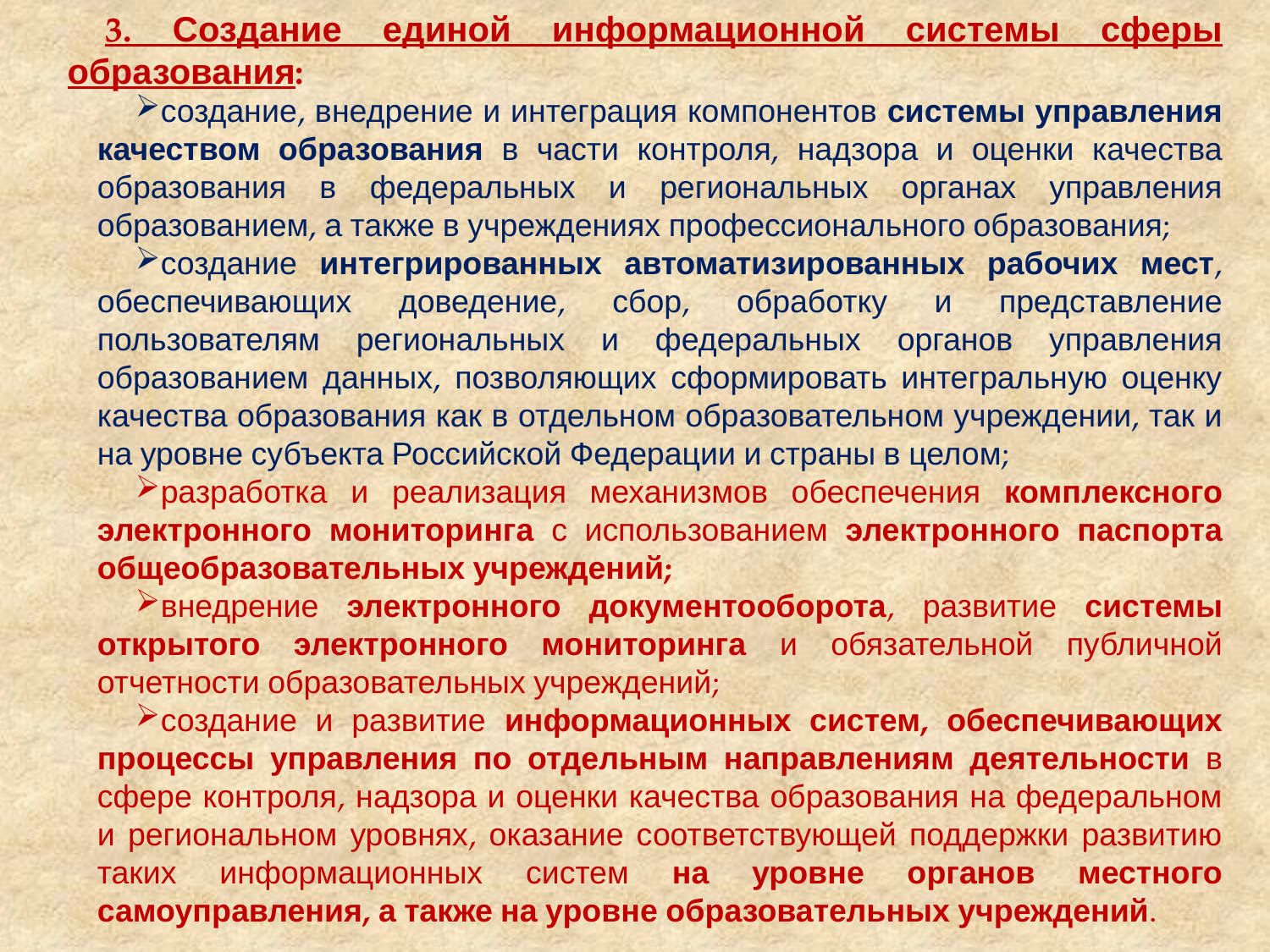

3. Создание единой информационной системы сферы образования:
создание, внедрение и интеграция компонентов системы управления качеством образования в части контроля, надзора и оценки качества образования в федеральных и региональных органах управления образованием, а также в учреждениях профессионального образования;
создание интегрированных автоматизированных рабочих мест, обеспечивающих доведение, сбор, обработку и представление пользователям региональных и федеральных органов управления образованием данных, позволяющих сформировать интегральную оценку качества образования как в отдельном образовательном учреждении, так и на уровне субъекта Российской Федерации и страны в целом;
разработка и реализация механизмов обеспечения комплексного электронного мониторинга с использованием электронного паспорта общеобразовательных учреждений;
внедрение электронного документооборота, развитие системы открытого электронного мониторинга и обязательной публичной отчетности образовательных учреждений;
создание и развитие информационных систем, обеспечивающих процессы управления по отдельным направлениям деятельности в сфере контроля, надзора и оценки качества образования на федеральном и региональном уровнях, оказание соответствующей поддержки развитию таких информационных систем на уровне органов местного самоуправления, а также на уровне образовательных учреждений.